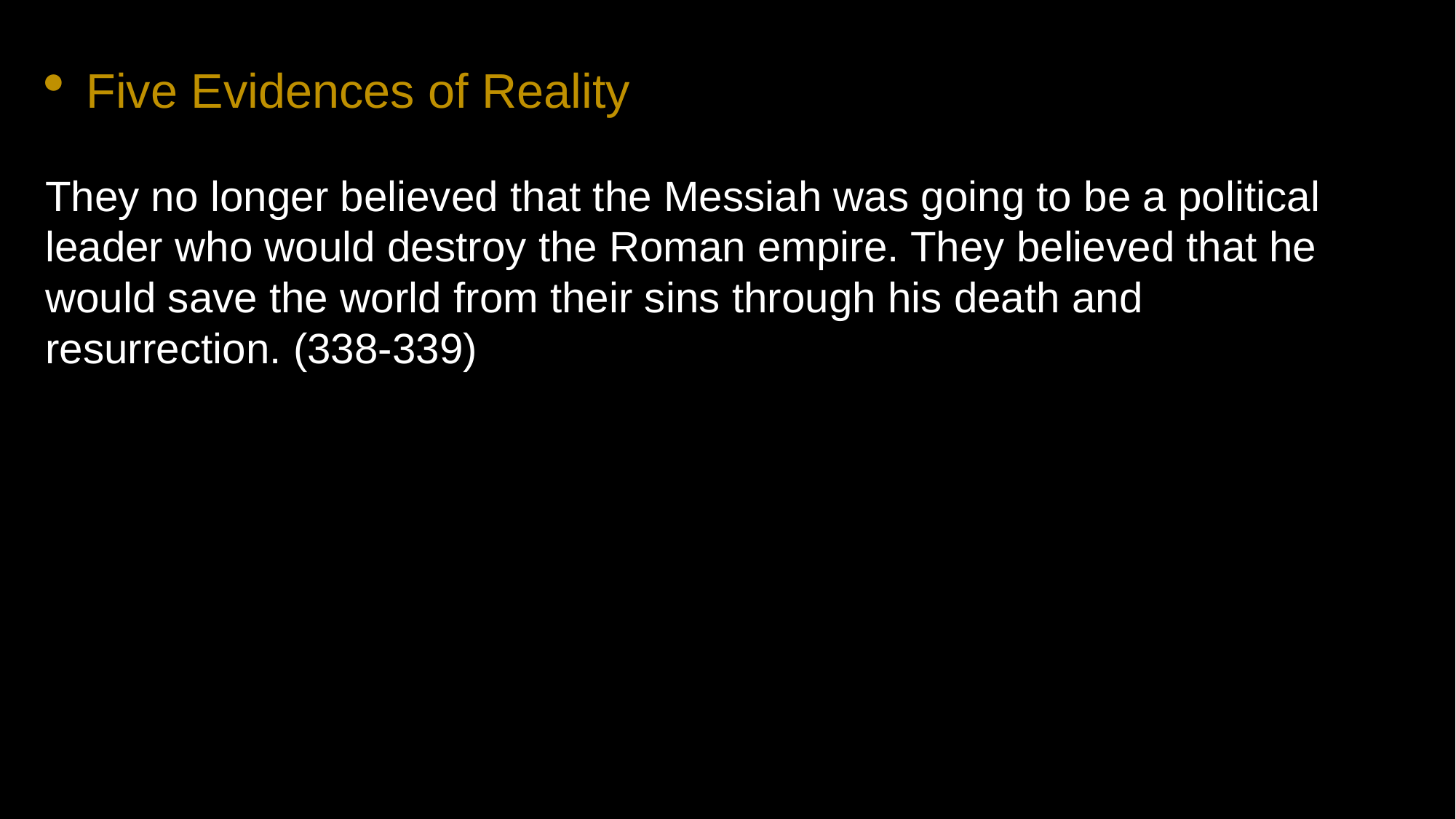

Five Evidences of Reality

They no longer believed that the Messiah was going to be a political leader who would destroy the Roman empire. They believed that he would save the world from their sins through his death and resurrection. (338-339)